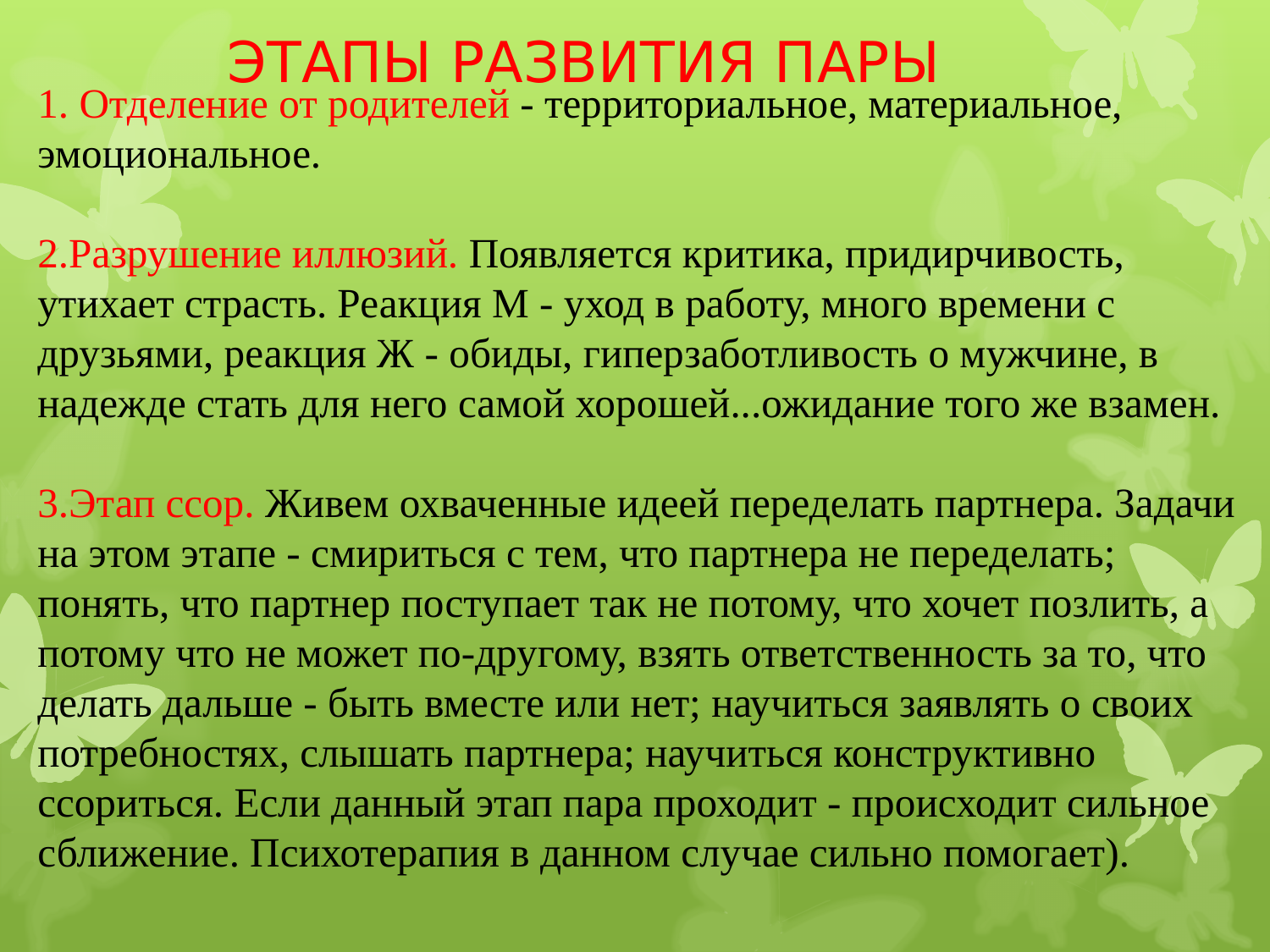

# ЭТАПЫ РАЗВИТИЯ ПАРЫ
1. Отделение от родителей - территориальное, материальное, эмоциональное.
2.Разрушение иллюзий. Появляется критика, придирчивость, утихает страсть. Реакция М - уход в работу, много времени с друзьями, реакция Ж - обиды, гиперзаботливость о мужчине, в надежде стать для него самой хорошей...ожидание того же взамен.
3.Этап ссор. Живем охваченные идеей переделать партнера. Задачи на этом этапе - смириться с тем, что партнера не переделать; понять, что партнер поступает так не потому, что хочет позлить, а потому что не может по-другому, взять ответственность за то, что делать дальше - быть вместе или нет; научиться заявлять о своих потребностях, слышать партнера; научиться конструктивно ссориться. Если данный этап пара проходит - происходит сильное сближение. Психотерапия в данном случае сильно помогает).